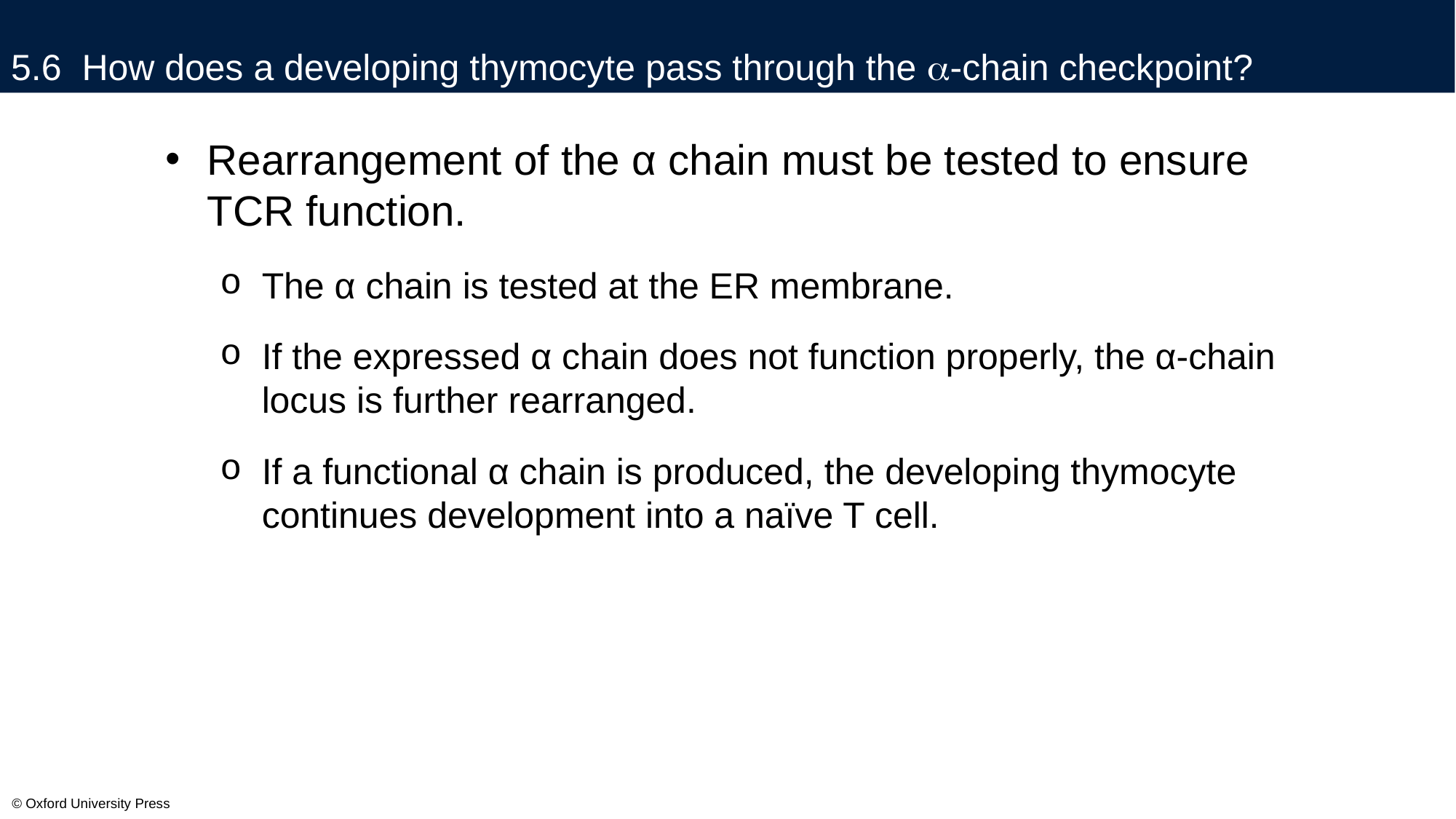

# 5.6  How does a developing thymocyte pass through the α-chain checkpoint?
Rearrangement of the α chain must be tested to ensure TCR function.
The α chain is tested at the ER membrane.
If the expressed α chain does not function properly, the α-chain locus is further rearranged.
If a functional α chain is produced, the developing thymocyte continues development into a naïve T cell.